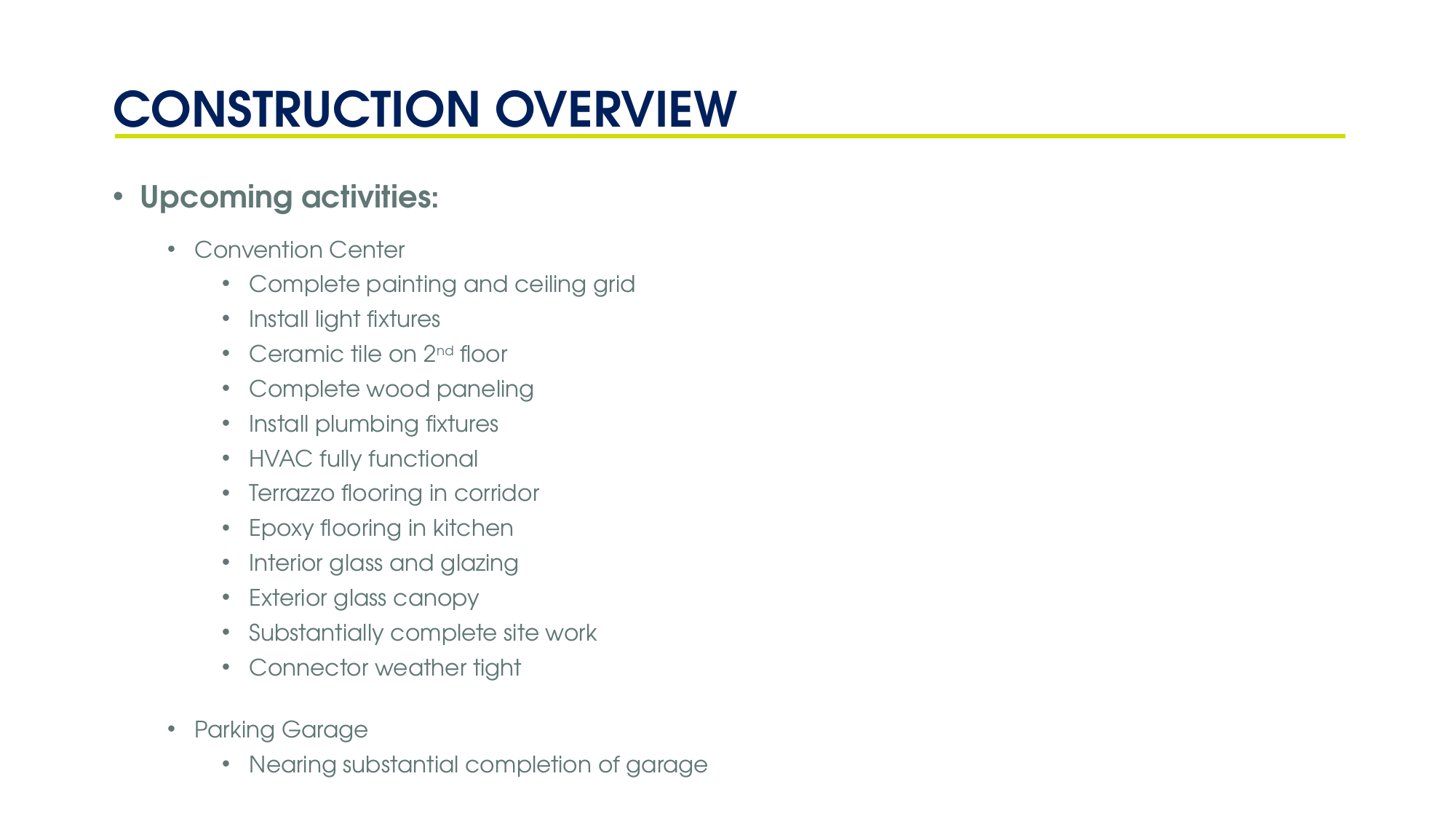

CONSTRUCTION OVERVIEW
Upcoming activities:
Convention Center
Complete painting and ceiling grid
Install light fixtures
Ceramic tile on 2nd floor
Complete wood paneling
Install plumbing fixtures
HVAC fully functional
Terrazzo flooring in corridor
Epoxy flooring in kitchen
Interior glass and glazing
Exterior glass canopy
Substantially complete site work
Connector weather tight
Parking Garage
Nearing substantial completion of garage